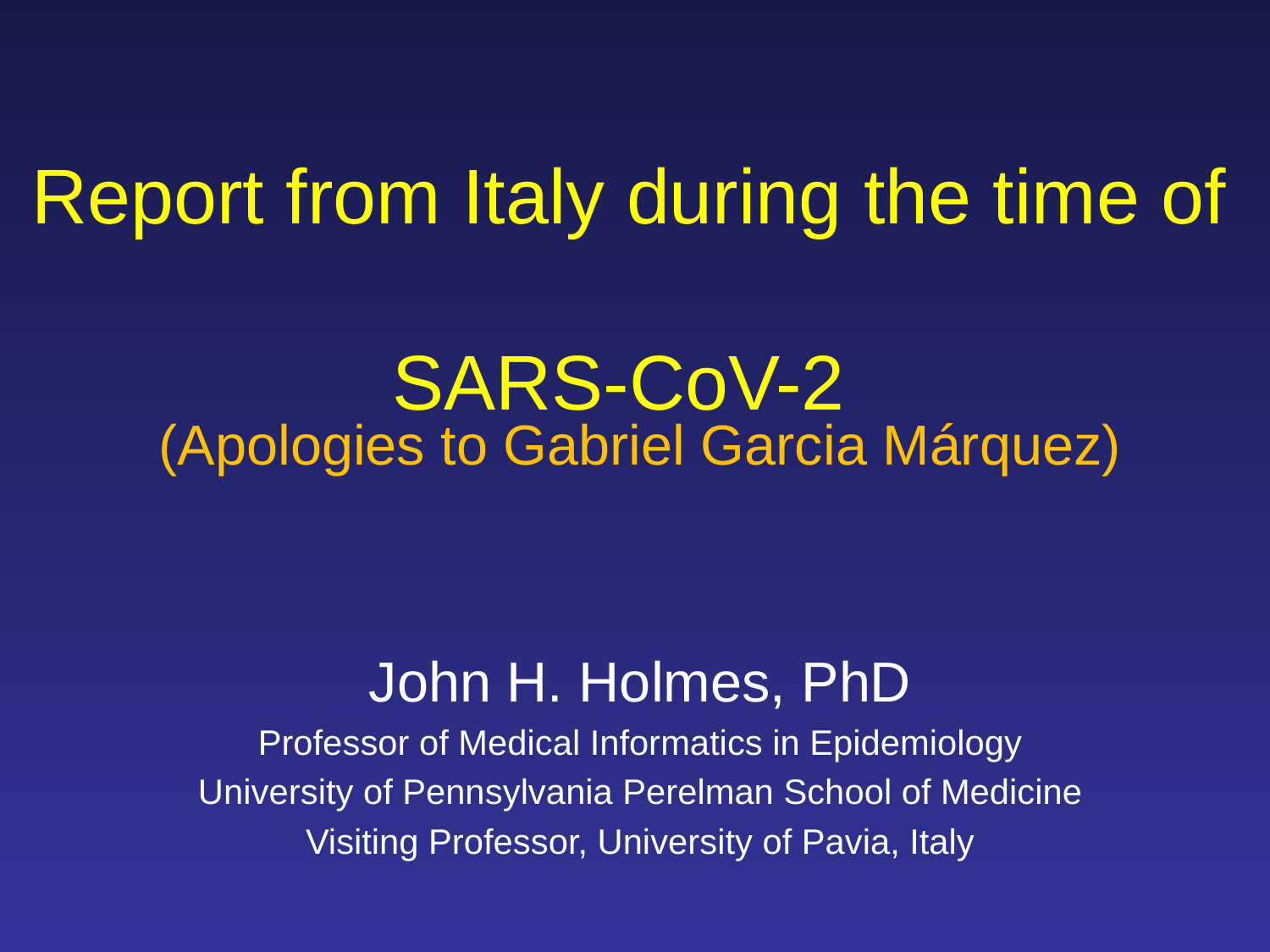

# Report from Italy during the time of SARS-CoV-2
(Apologies to Gabriel Garcia Márquez)

John H. Holmes, PhD
Professor of Medical Informatics in Epidemiology
University of Pennsylvania Perelman School of Medicine
Visiting Professor, University of Pavia, Italy